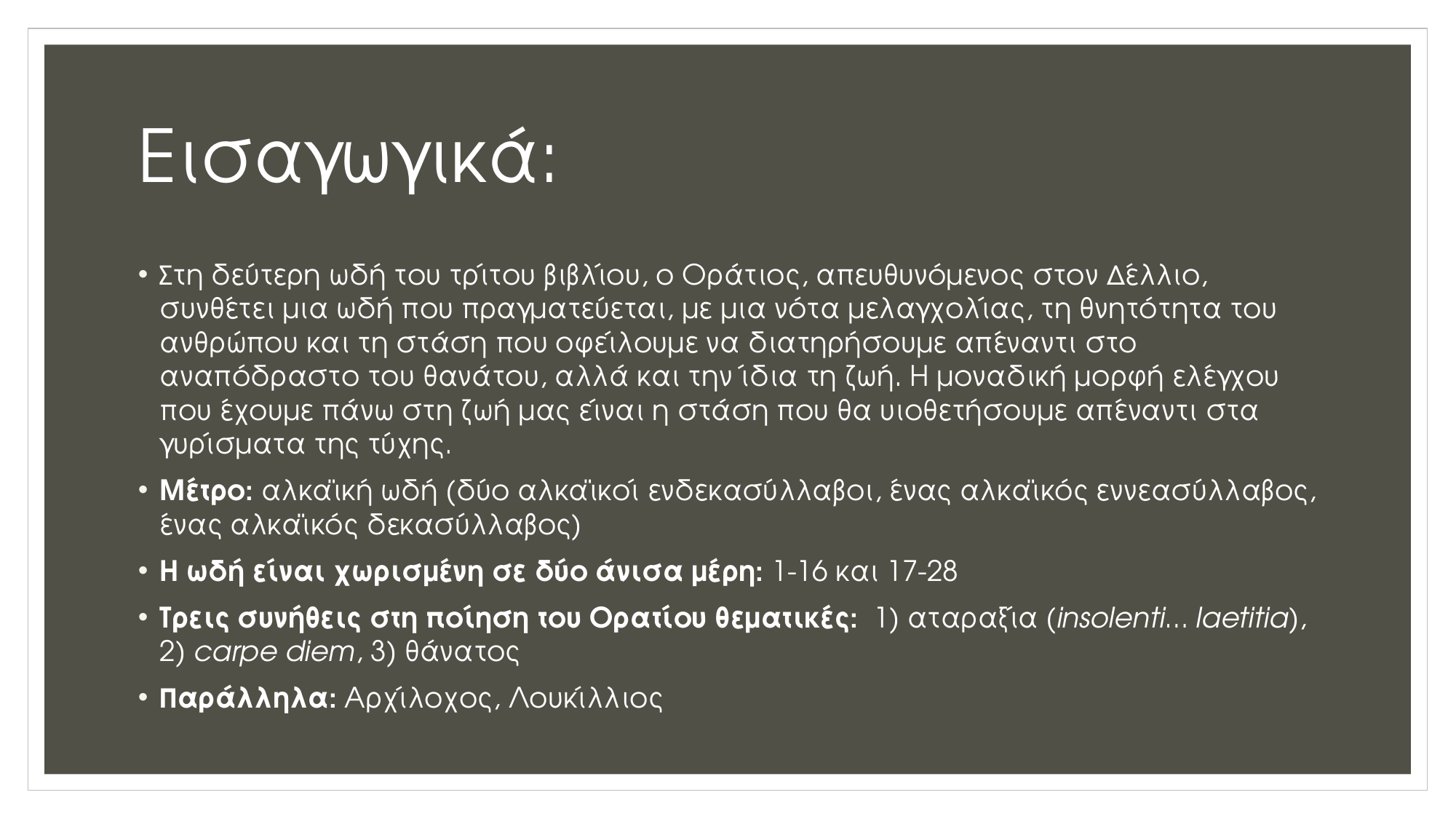

# Εισαγωγικά:
Στη δεύτερη ωδή του τρίτου βιβλίου, ο Οράτιος, απευθυνόμενος στον Δέλλιο, συνθέτει μια ωδή που πραγματεύεται, με μια νότα μελαγχολίας, τη θνητότητα του ανθρώπου και τη στάση που οφείλουμε να διατηρήσουμε απέναντι στο αναπόδραστο του θανάτου, αλλά και την ίδια τη ζωή. Η μοναδική μορφή ελέγχου που έχουμε πάνω στη ζωή μας είναι η στάση που θα υιοθετήσουμε απέναντι στα γυρίσματα της τύχης.
Μέτρο: αλκαϊκή ωδή (δύο αλκαϊκοί ενδεκασύλλαβοι, ένας αλκαϊκός εννεασύλλαβος, ένας αλκαϊκός δεκασύλλαβος)
Η ωδή είναι χωρισμένη σε δύο άνισα μέρη: 1-16 και 17-28
Τρεις συνήθεις στη ποίηση του Ορατίου θεματικές:  1) αταραξία (insolenti… laetitia), 2) carpe diem, 3) θάνατος
Παράλληλα: Αρχίλοχος, Λουκίλλιος